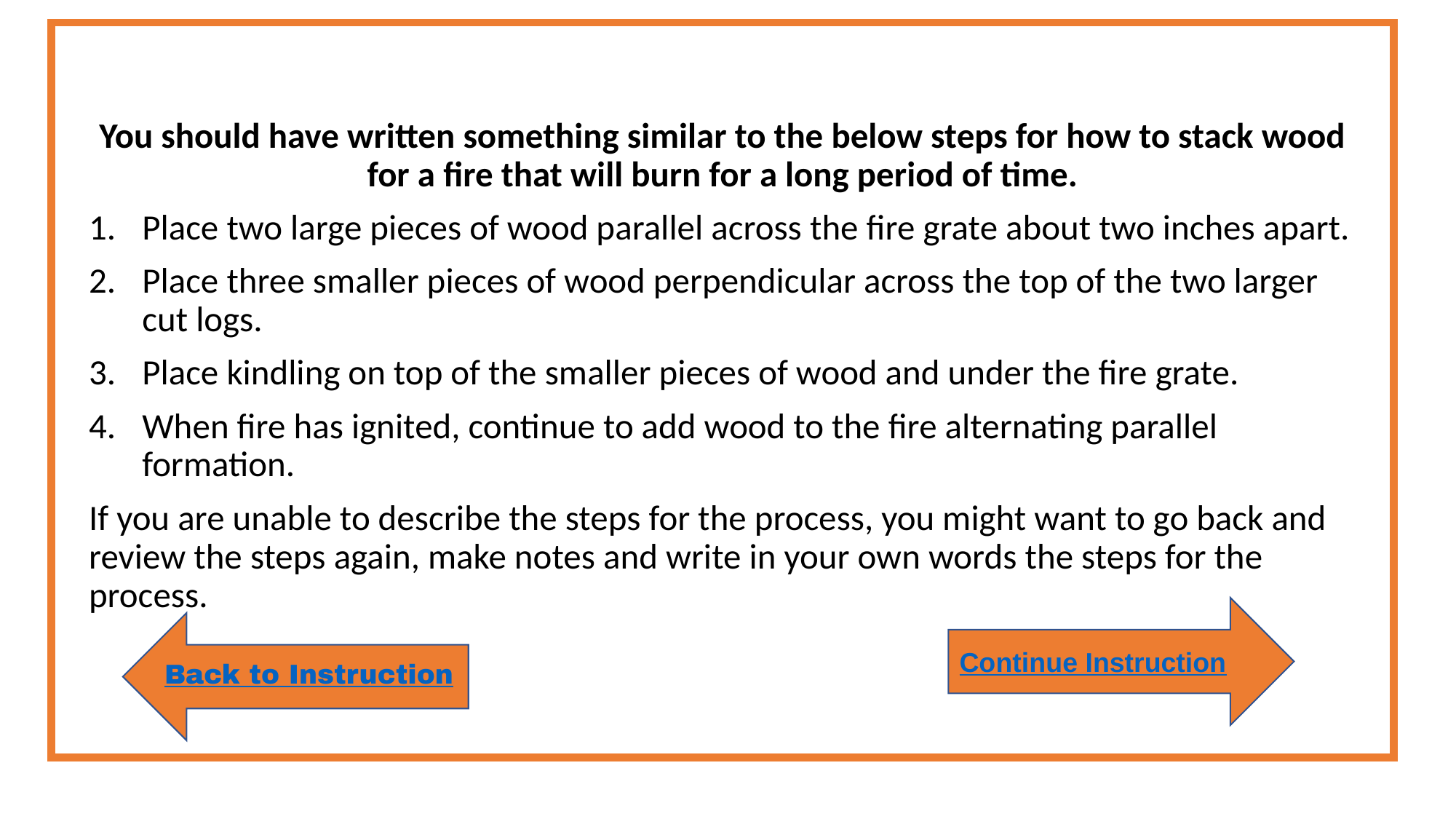

You should have written something similar to the below steps for how to stack wood for a fire that will burn for a long period of time.
Place two large pieces of wood parallel across the fire grate about two inches apart.
Place three smaller pieces of wood perpendicular across the top of the two larger cut logs.
Place kindling on top of the smaller pieces of wood and under the fire grate.
When fire has ignited, continue to add wood to the fire alternating parallel formation.
If you are unable to describe the steps for the process, you might want to go back and review the steps again, make notes and write in your own words the steps for the process.

Continue Instruction

Back to Instruction